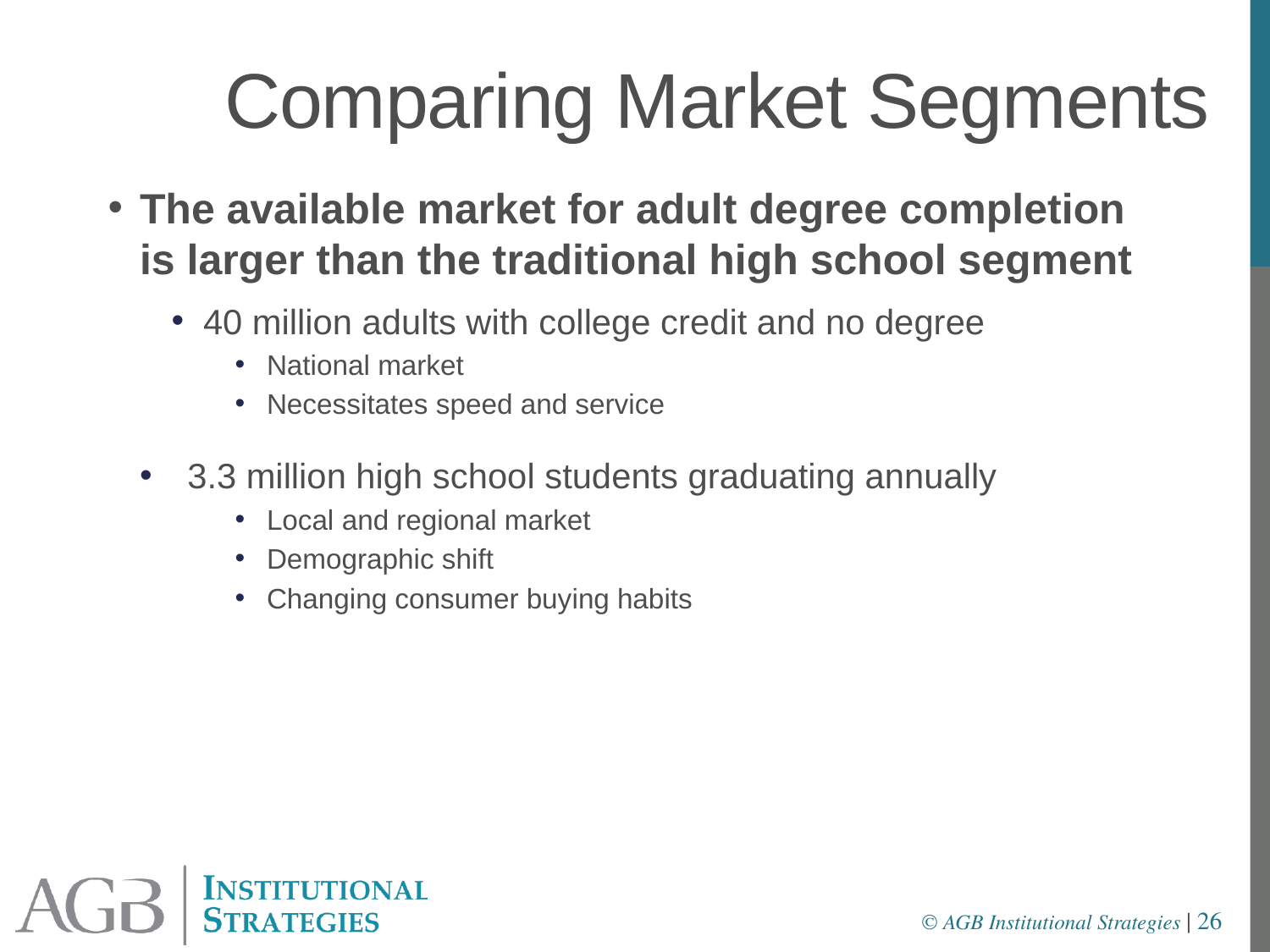

Comparing Market Segments
The available market for adult degree completion is larger than the traditional high school segment
40 million adults with college credit and no degree
National market
Necessitates speed and service
3.3 million high school students graduating annually
Local and regional market
Demographic shift
Changing consumer buying habits

© AGB Institutional Strategies | 26